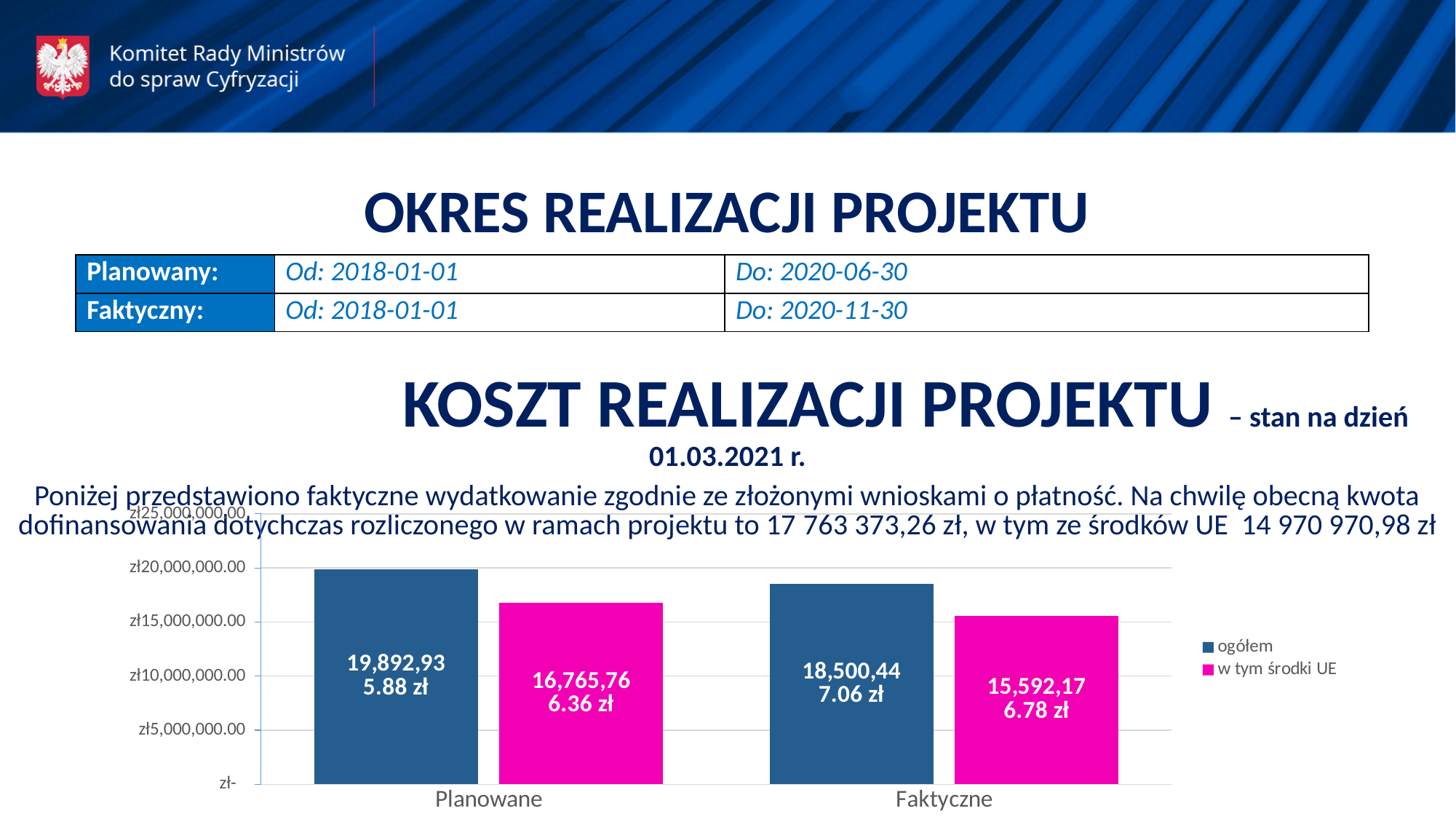

OKRES REALIZACJI PROJEKTU
| Planowany: | Od: 2018-01-01 | Do: 2020-06-30 |
| --- | --- | --- |
| Faktyczny: | Od: 2018-01-01 | Do: 2020-11-30 |
                       KOSZT REALIZACJI PROJEKTU – stan na dzień 01.03.2021 r.
Poniżej przedstawiono faktyczne wydatkowanie zgodnie ze złożonymi wnioskami o płatność. Na chwilę obecną kwota dofinansowania dotychczas rozliczonego w ramach projektu to 17 763 373,26 zł, w tym ze środków UE  14 970 970,98 zł

### Chart

| Category | ogółem | w tym środki UE |
|---|---|---|
| Planowane | 19892935.88 | 16765766.359663999 |
| Faktyczne | 18500447.06 | 15592176.78 |